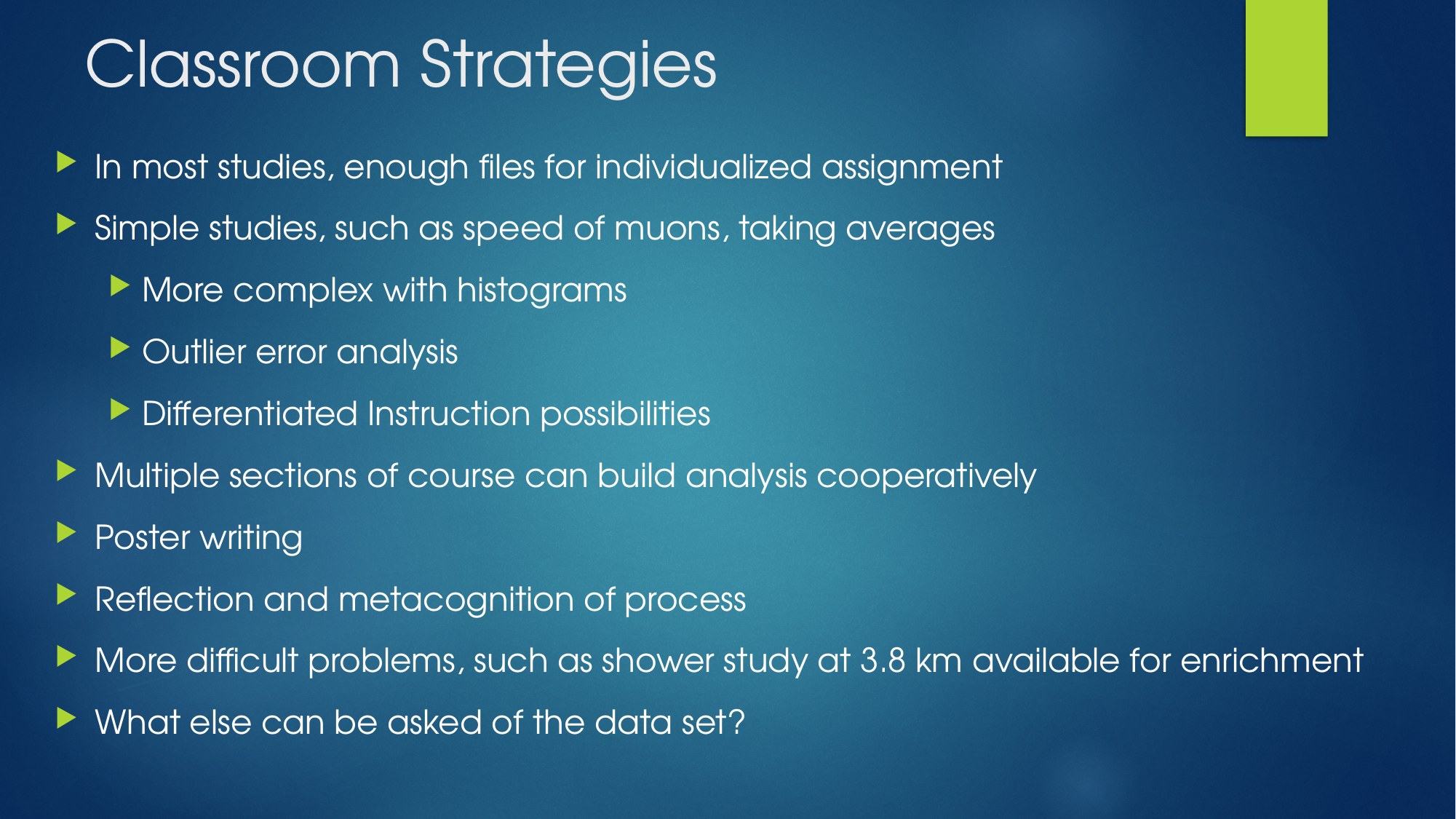

# Classroom Strategies
In most studies, enough files for individualized assignment
Simple studies, such as speed of muons, taking averages
More complex with histograms
Outlier error analysis
Differentiated Instruction possibilities
Multiple sections of course can build analysis cooperatively
Poster writing
Reflection and metacognition of process
More difficult problems, such as shower study at 3.8 km available for enrichment
What else can be asked of the data set?